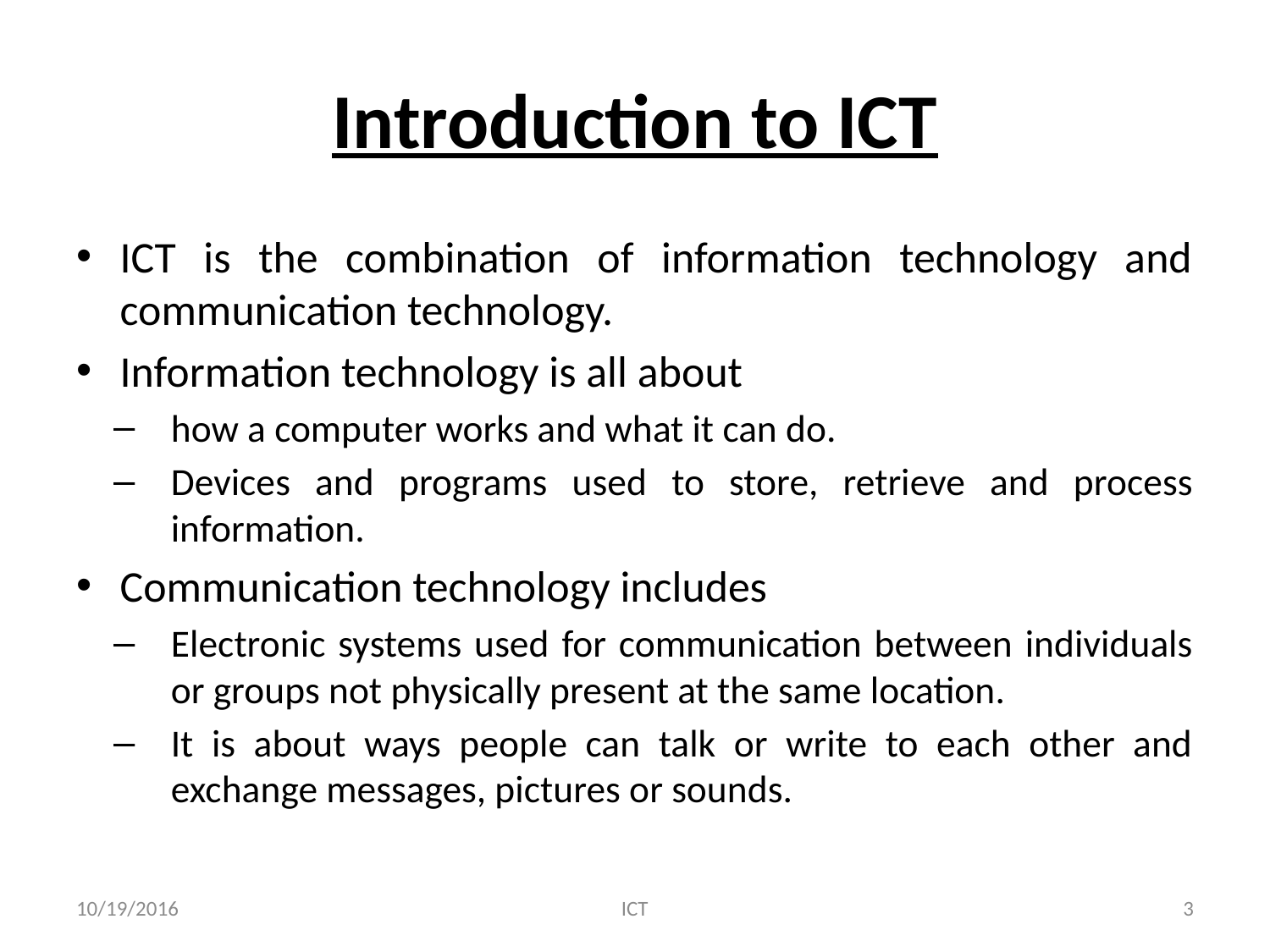

# Introduction to ICT
ICT is the combination of information technology and communication technology.
Information technology is all about
how a computer works and what it can do.
Devices and programs used to store, retrieve and process information.
Communication technology includes
Electronic systems used for communication between individuals or groups not physically present at the same location.
It is about ways people can talk or write to each other and exchange messages, pictures or sounds.
10/19/2016
ICT
3